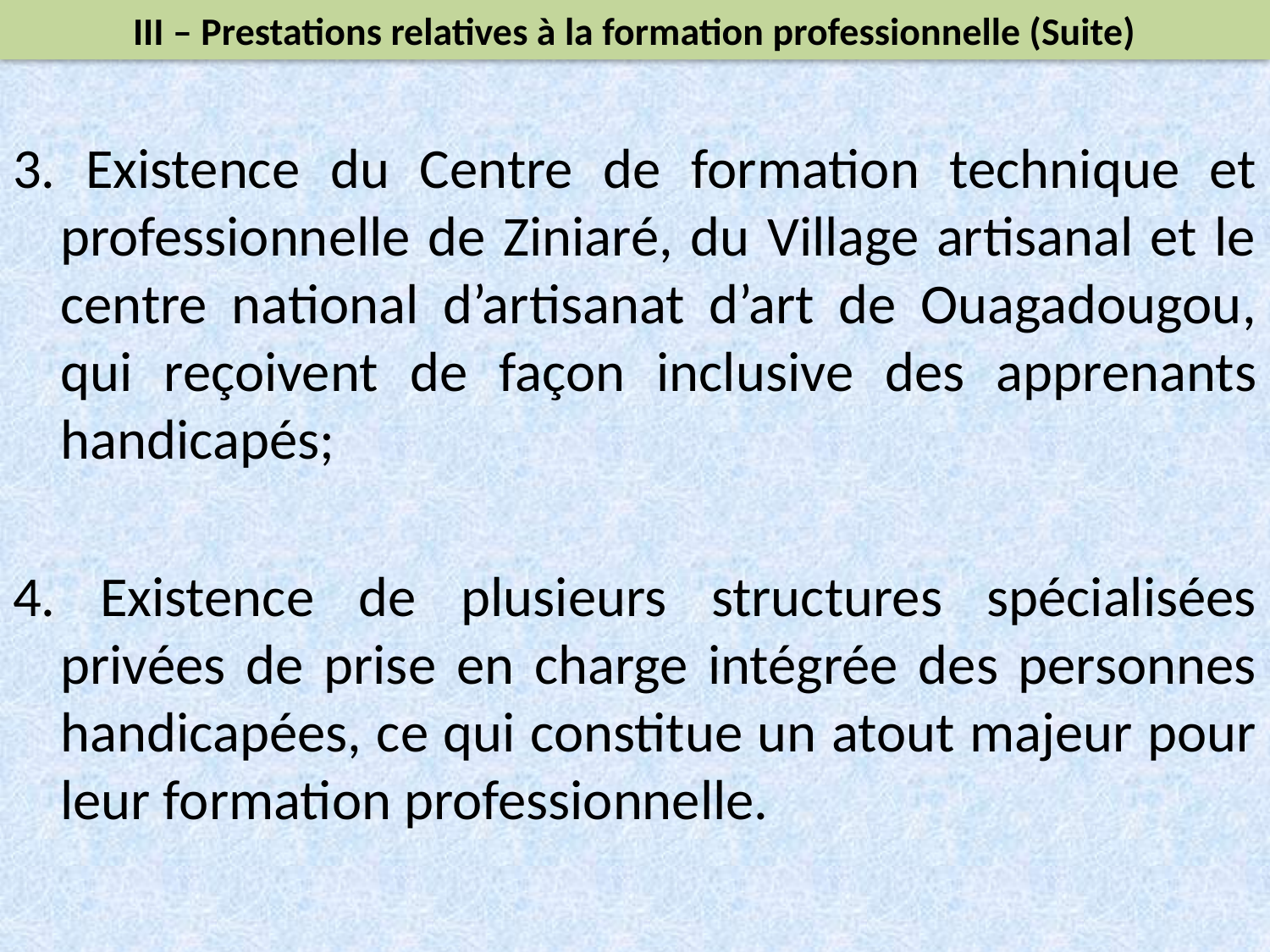

III – Prestations relatives à la formation professionnelle (Suite)

3. Existence du Centre de formation technique et professionnelle de Ziniaré, du Village artisanal et le centre national d’artisanat d’art de Ouagadougou, qui reçoivent de façon inclusive des apprenants handicapés;

4. Existence de plusieurs structures spécialisées privées de prise en charge intégrée des personnes handicapées, ce qui constitue un atout majeur pour leur formation professionnelle.